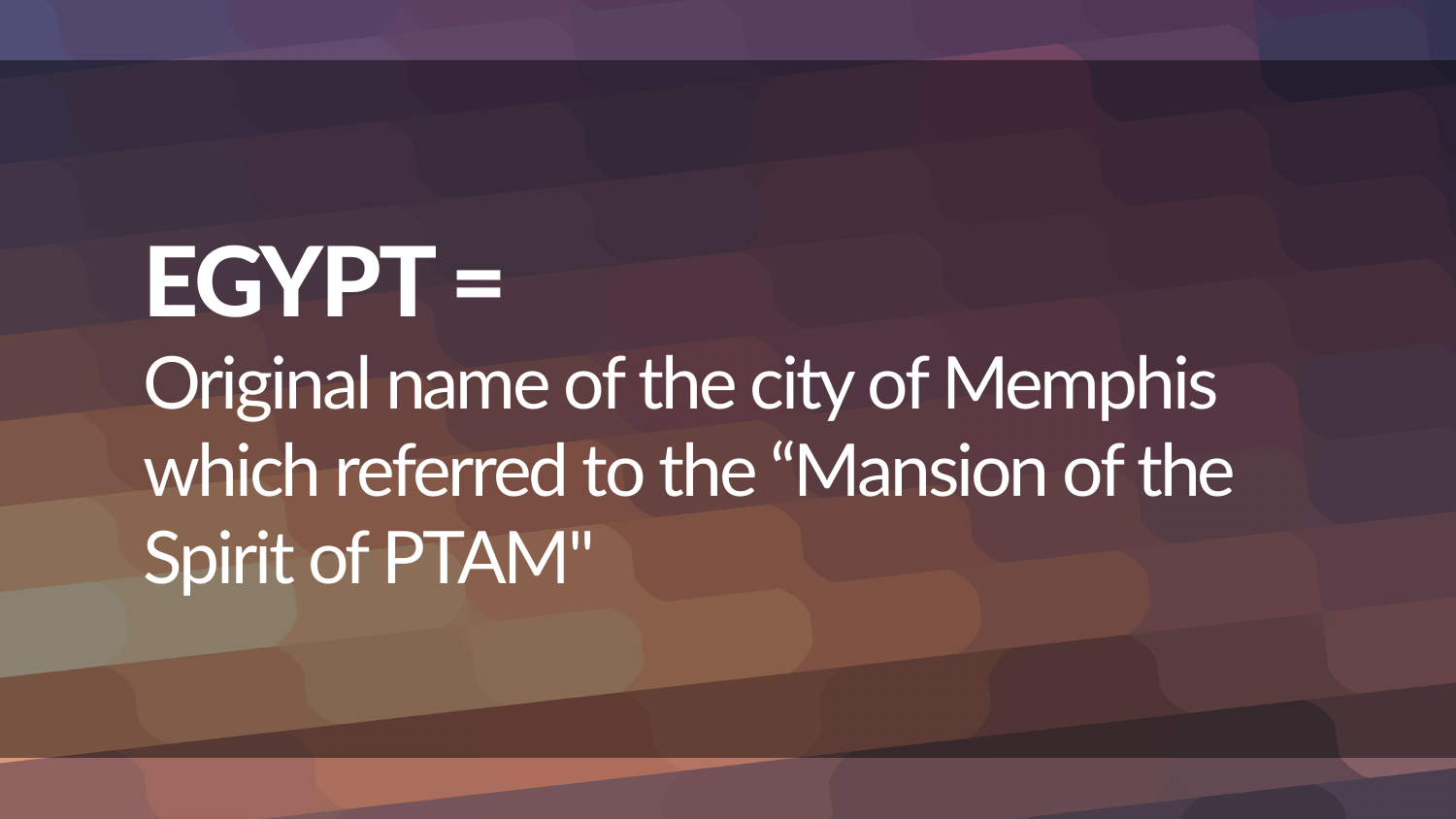

# EGYPT = Original name of the city of Memphis which referred to the “Mansion of the Spirit of PTAM"